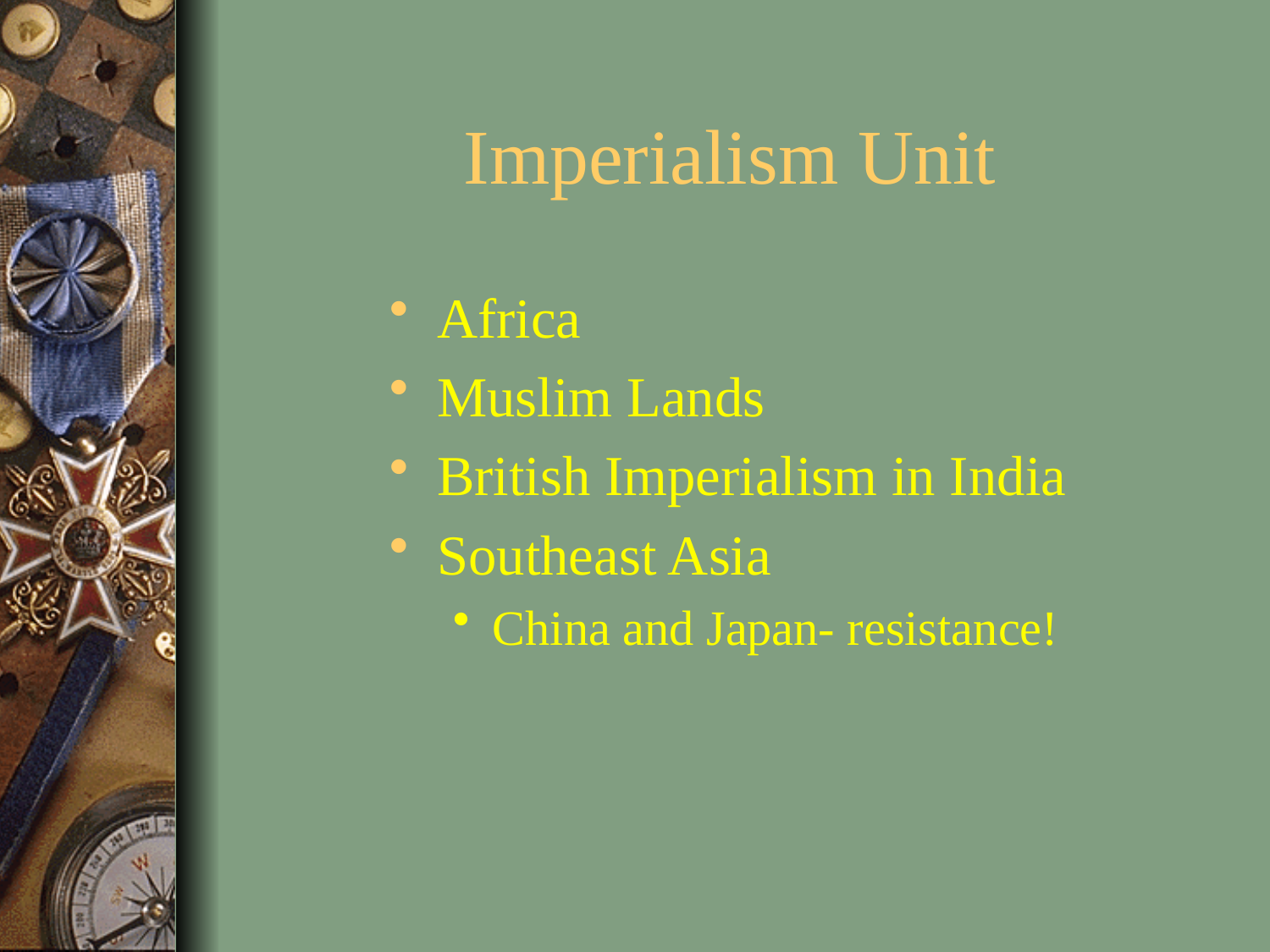

# Imperialism Unit
Africa
Muslim Lands
British Imperialism in India
Southeast Asia
China and Japan- resistance!